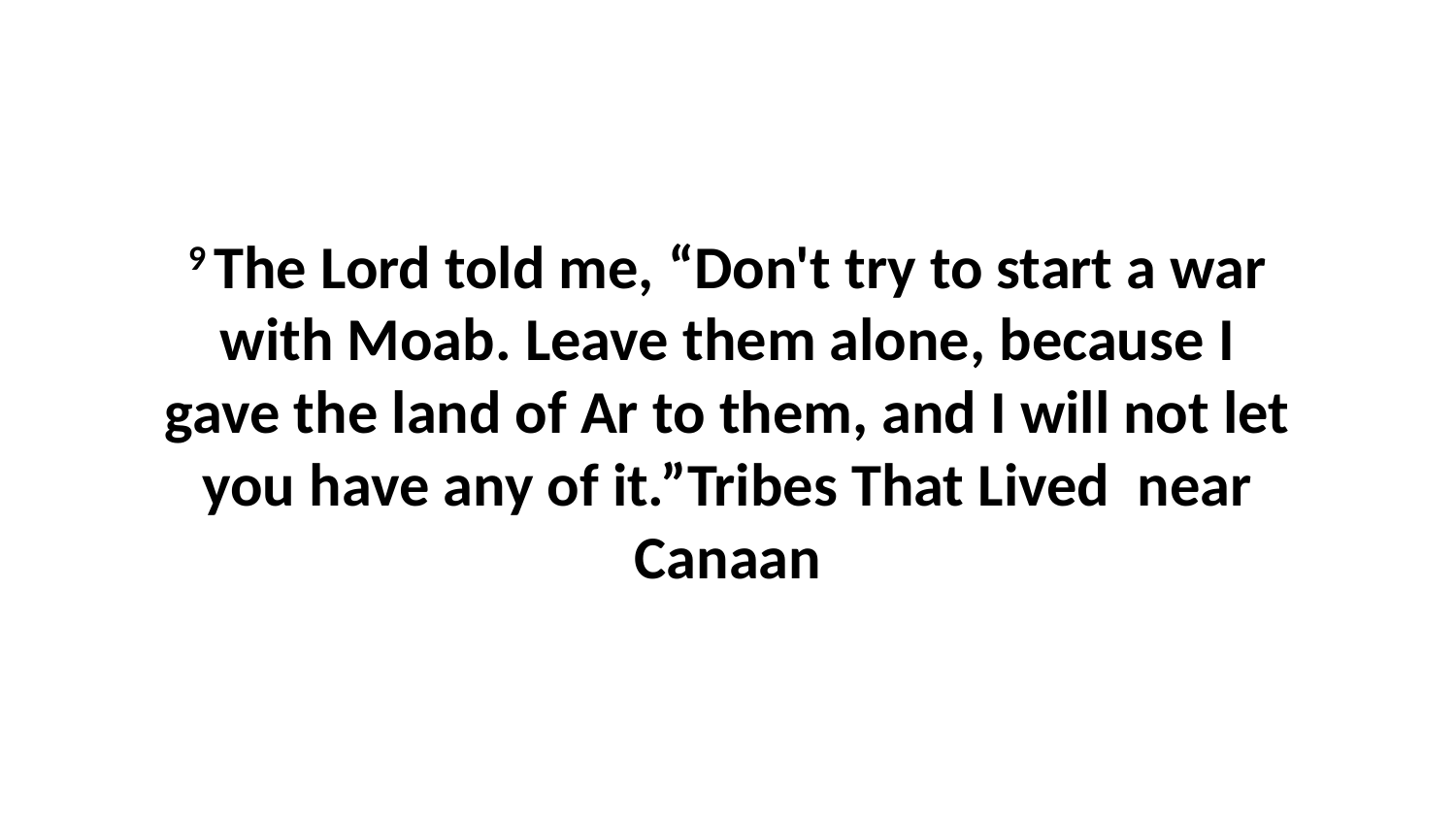

9 The Lord told me, “Don't try to start a war with Moab. Leave them alone, because I gave the land of Ar to them, and I will not let you have any of it.”Tribes That Lived  near Canaan